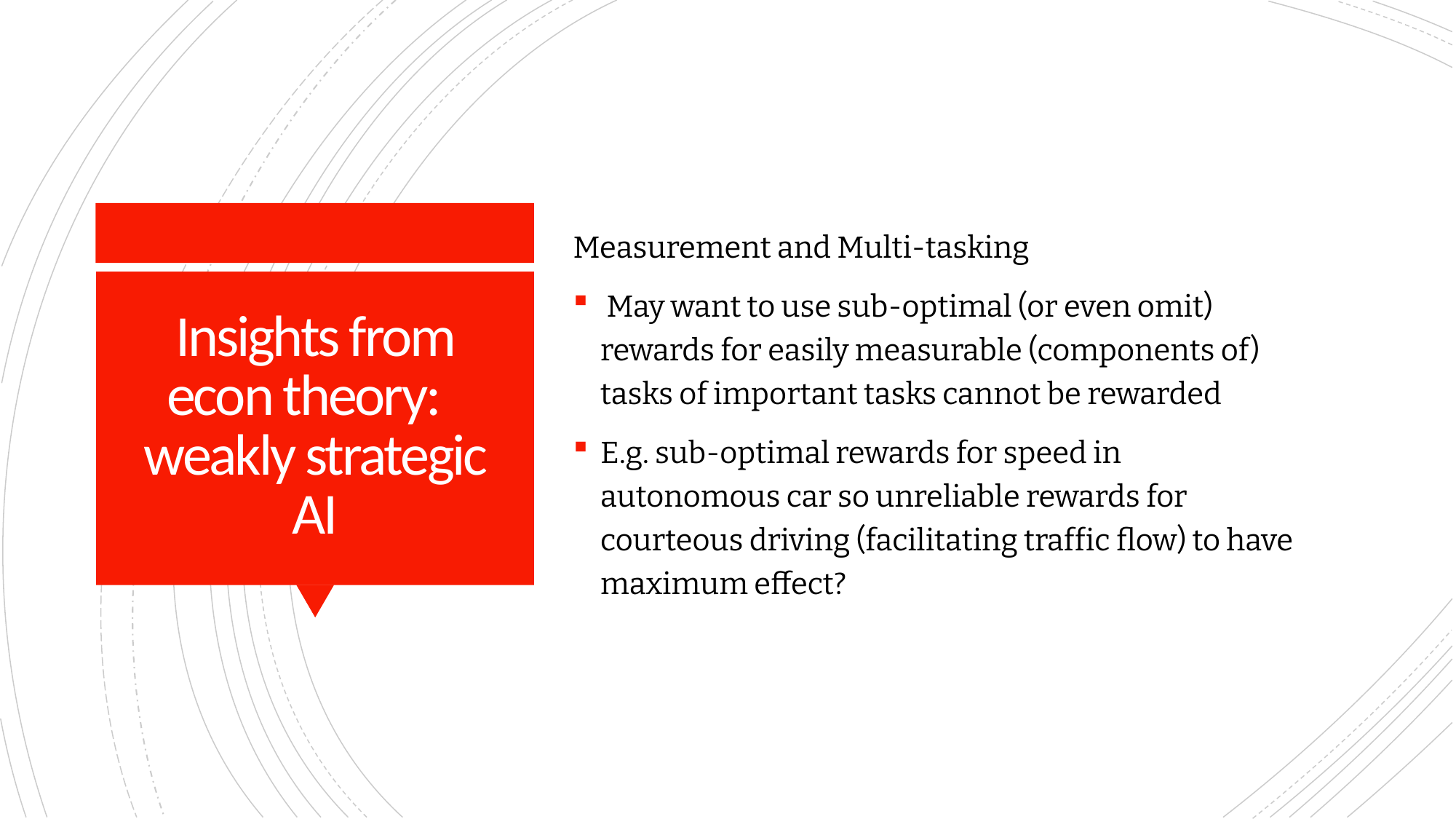

Measurement and Multi-tasking
 May want to use sub-optimal (or even omit) rewards for easily measurable (components of) tasks of important tasks cannot be rewarded
E.g. sub-optimal rewards for speed in autonomous car so unreliable rewards for courteous driving (facilitating traffic flow) to have maximum effect?
# Insights from econ theory: weakly strategic AI